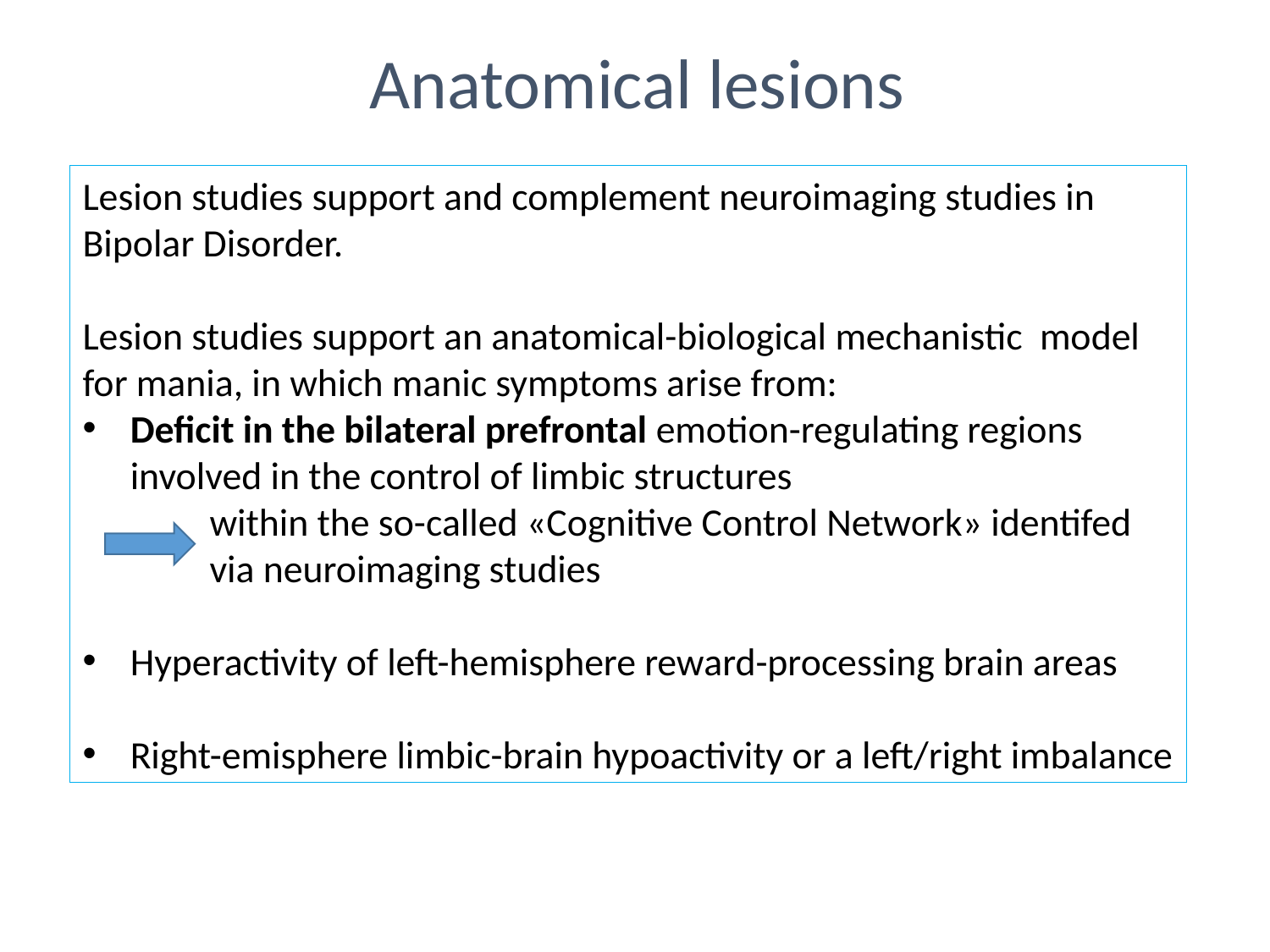

Anatomical lesions
Lesion studies support and complement neuroimaging studies in Bipolar Disorder.

Lesion studies support an anatomical-biological mechanistic  model for mania, in which manic symptoms arise from:
Deficit in the bilateral prefrontal emotion-regulating regions involved in the control of limbic structures
	within the so-called «Cognitive Control Network» identifed 	via neuroimaging studies

Hyperactivity of left-hemisphere reward-processing brain areas

Right-emisphere limbic-brain hypoactivity or a left/right imbalance